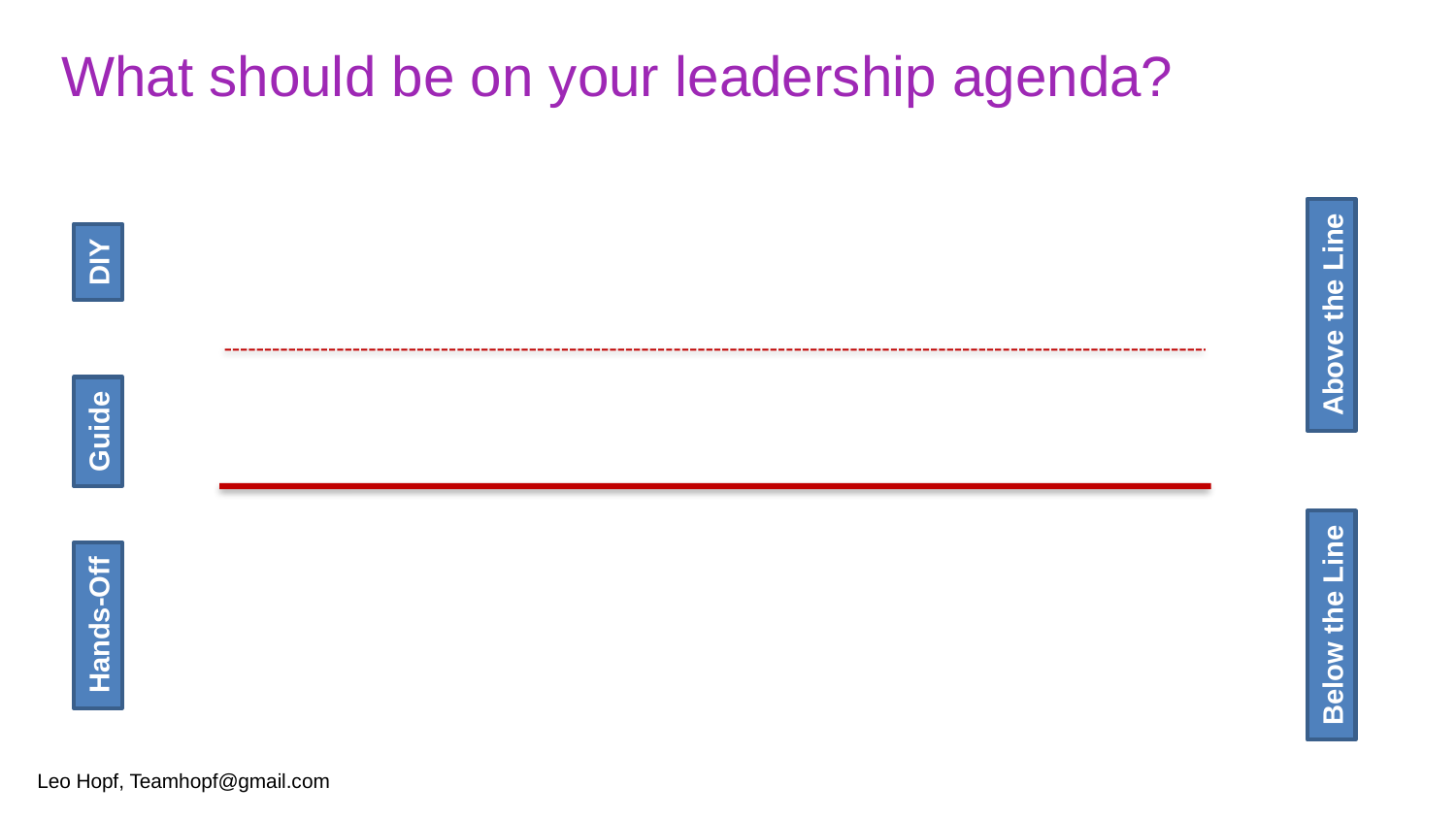

# What should be on your leadership agenda?
Above the Line
Below the Line
DIY
Guide
Hands-Off